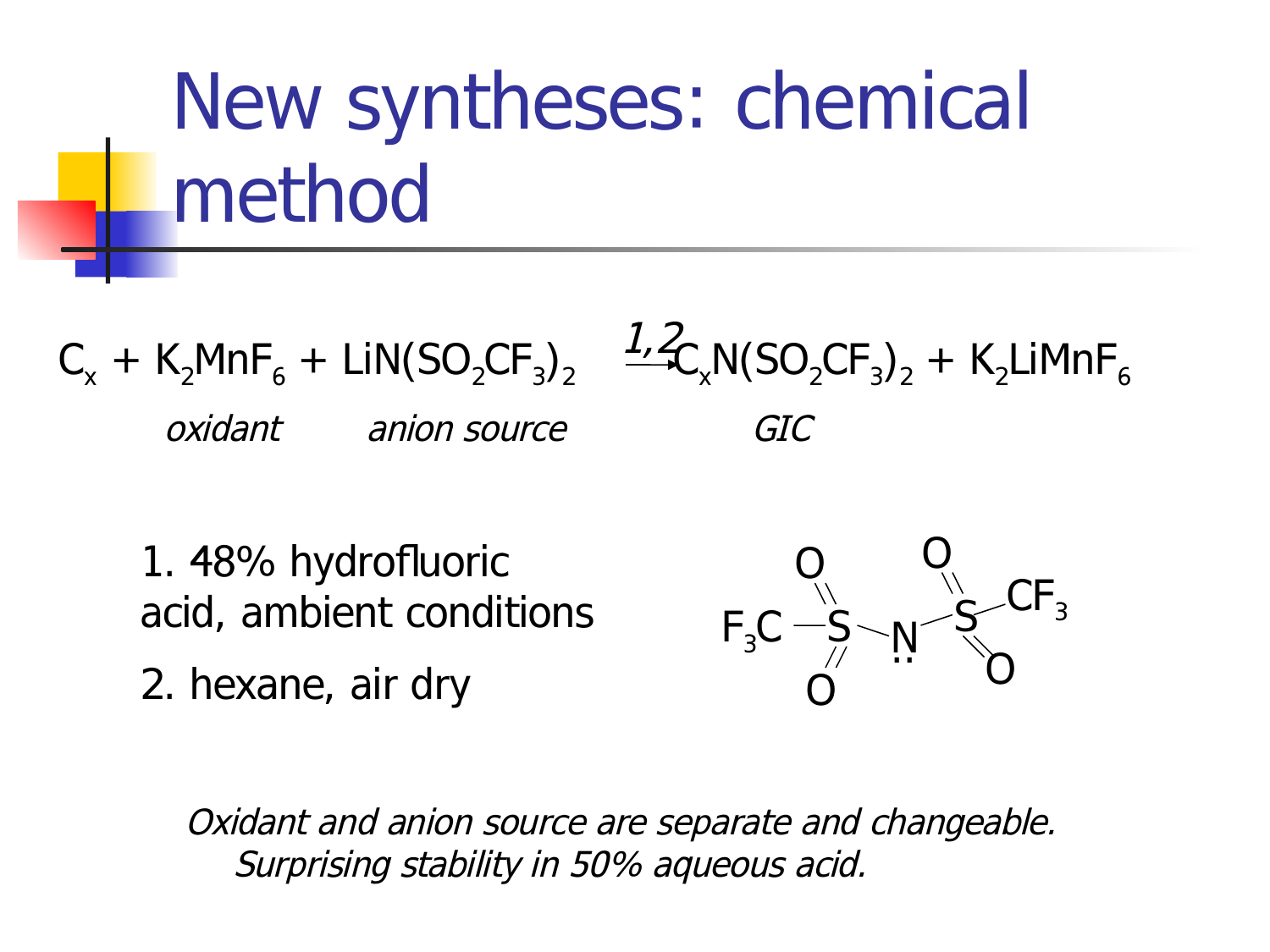

# New syntheses: chemical method
1,2
Cx  + K2MnF6 + LiN(SO2CF3)2          CxN(SO2CF3)2 + K2LiMnF6
oxidant        anion source                 GIC

O
CF3

S
N

O

O

F3C

O
S
..

1. 48% hydrofluoric acid, ambient conditions
2. hexane, air dry
Oxidant and anion source are separate and changeable. Surprising stability in 50% aqueous acid.